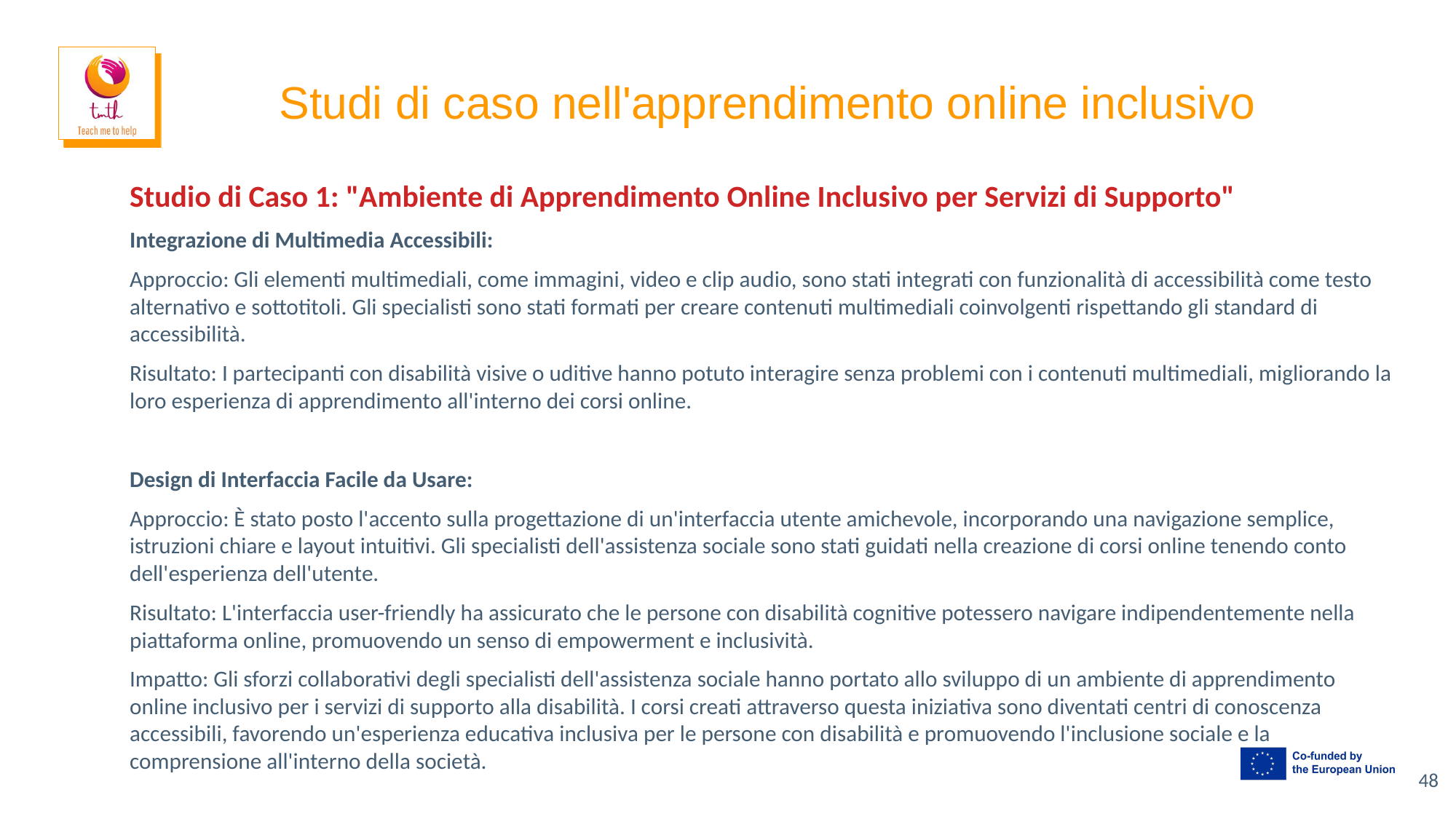

# Studi di caso nell'apprendimento online inclusivo
Studio di Caso 1: "Ambiente di Apprendimento Online Inclusivo per Servizi di Supporto"
Integrazione di Multimedia Accessibili:
Approccio: Gli elementi multimediali, come immagini, video e clip audio, sono stati integrati con funzionalità di accessibilità come testo alternativo e sottotitoli. Gli specialisti sono stati formati per creare contenuti multimediali coinvolgenti rispettando gli standard di accessibilità.
Risultato: I partecipanti con disabilità visive o uditive hanno potuto interagire senza problemi con i contenuti multimediali, migliorando la loro esperienza di apprendimento all'interno dei corsi online.

Design di Interfaccia Facile da Usare:
Approccio: È stato posto l'accento sulla progettazione di un'interfaccia utente amichevole, incorporando una navigazione semplice, istruzioni chiare e layout intuitivi. Gli specialisti dell'assistenza sociale sono stati guidati nella creazione di corsi online tenendo conto dell'esperienza dell'utente.
Risultato: L'interfaccia user-friendly ha assicurato che le persone con disabilità cognitive potessero navigare indipendentemente nella piattaforma online, promuovendo un senso di empowerment e inclusività.
Impatto: Gli sforzi collaborativi degli specialisti dell'assistenza sociale hanno portato allo sviluppo di un ambiente di apprendimento online inclusivo per i servizi di supporto alla disabilità. I corsi creati attraverso questa iniziativa sono diventati centri di conoscenza accessibili, favorendo un'esperienza educativa inclusiva per le persone con disabilità e promuovendo l'inclusione sociale e la comprensione all'interno della società.

48